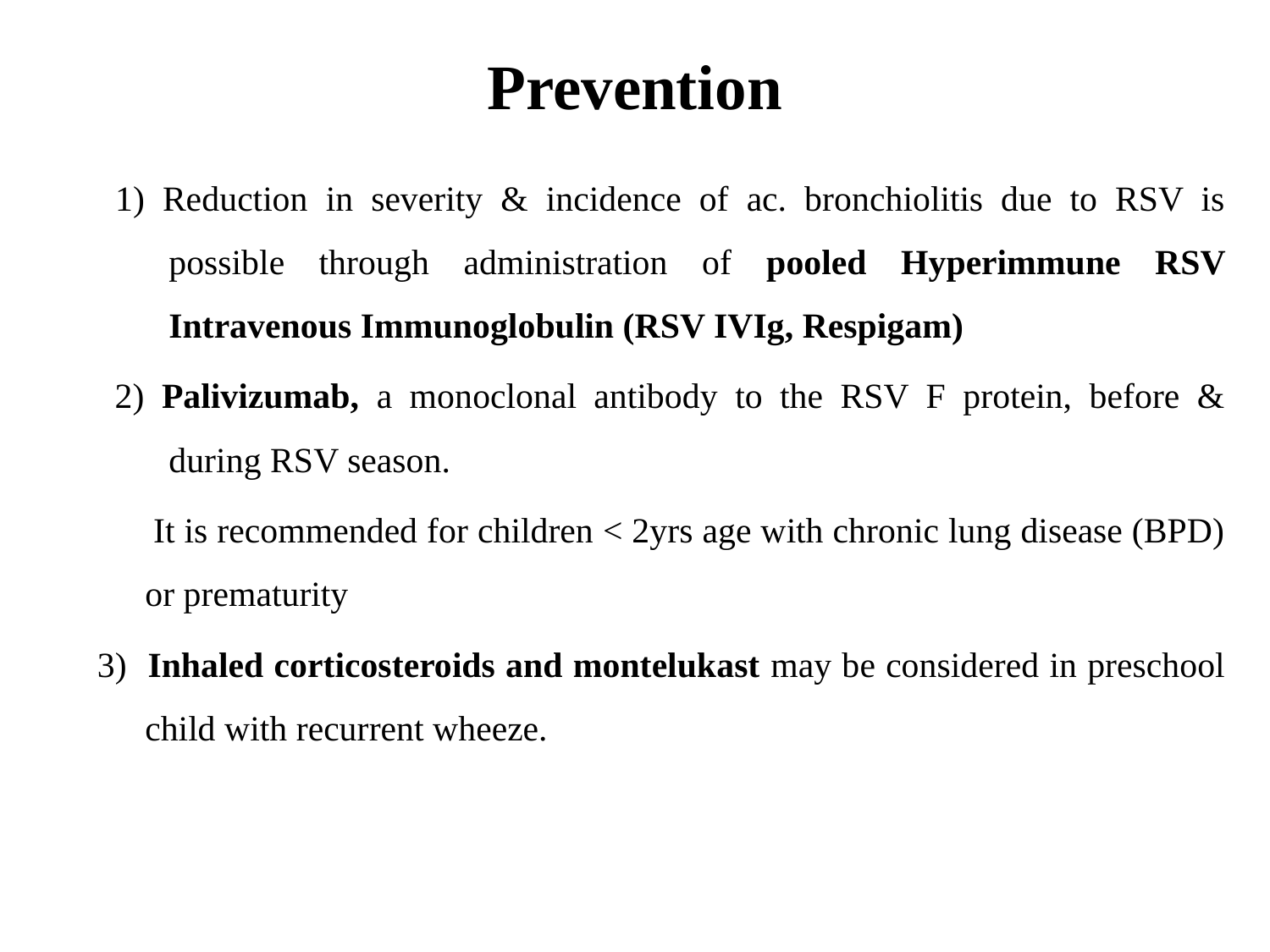

# Prevention
 1) Reduction in severity & incidence of ac. bronchiolitis due to RSV is possible through administration of pooled Hyperimmune RSV Intravenous Immunoglobulin (RSV IVIg, Respigam)
 2) Palivizumab, a monoclonal antibody to the RSV F protein, before & during RSV season.
      It is recommended for children < 2yrs age with chronic lung disease (BPD) or prematurity
3)  Inhaled corticosteroids and montelukast may be considered in preschool child with recurrent wheeze.